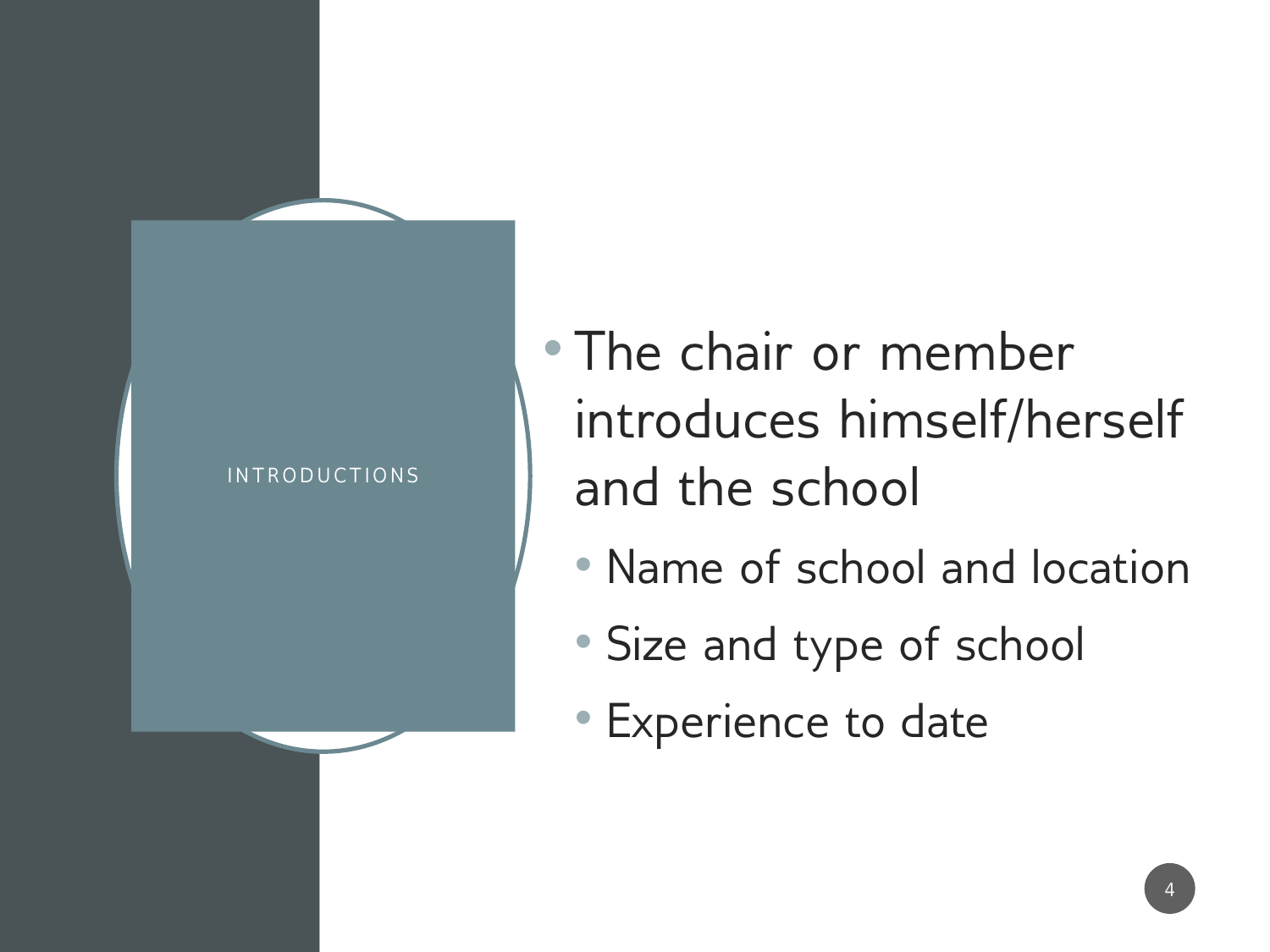

The chair or member introduces himself/herself and the school
Name of school and location
Size and type of school
Experience to date

# Introductions
4